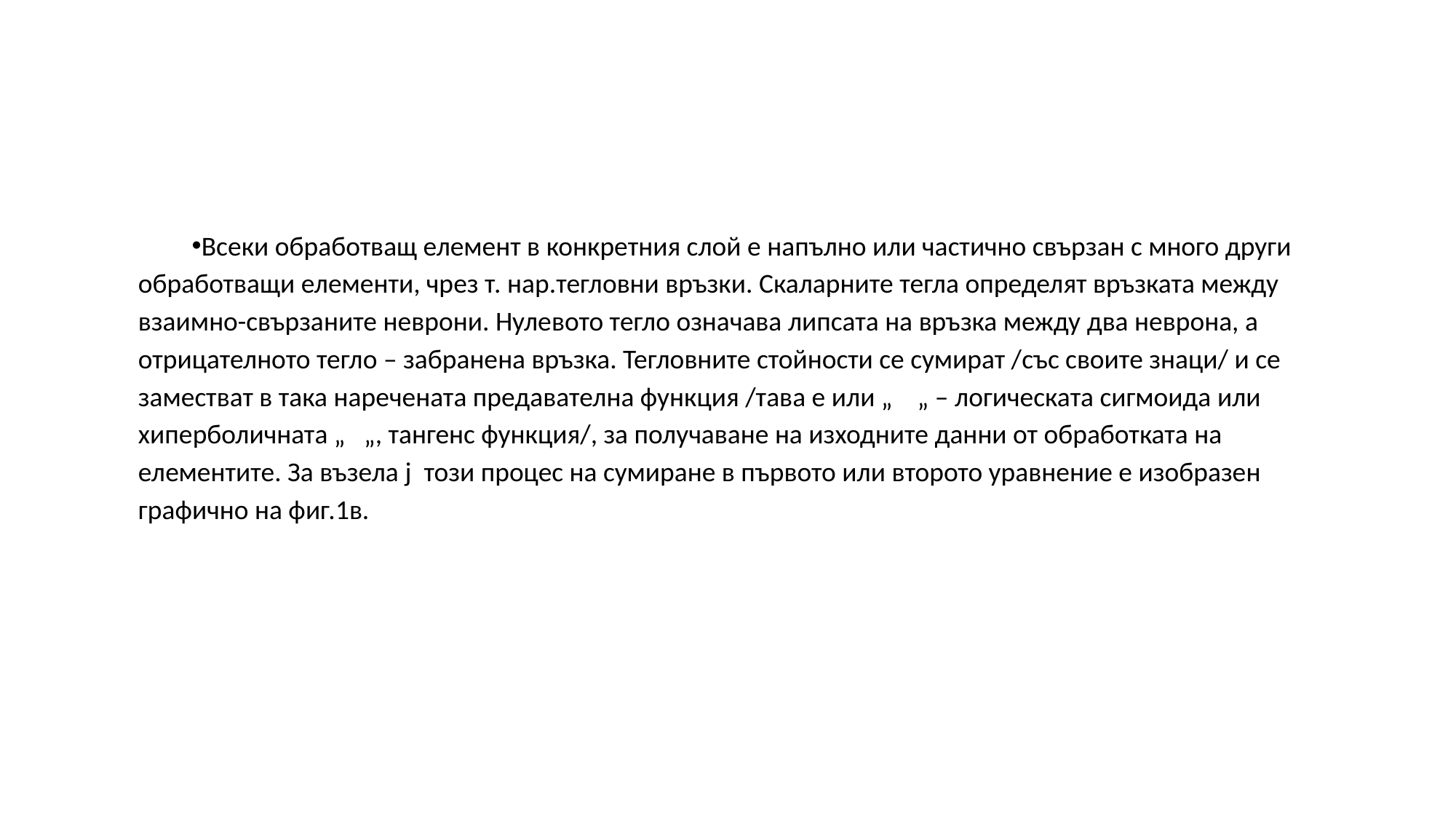

Всеки обработващ елемент в конкретния слой е напълно или частично свързан с много други обработващи елементи, чрез т. нар.тегловни връзки. Скаларните тегла определят връзката между взаимно-свързаните неврони. Нулевото тегло означава липсата на връзка между два неврона, а отрицателното тегло – забранена връзка. Тегловните стойности се сумират /със своите знаци/ и се заместват в така наречената предавателна функция /тава е или „    „ – логическата сигмоида или хиперболичната „   „, тангенс функция/, за получаване на изходните данни от обработката на елементите. За възела j  този процес на сумиране в първото или второто уравнение е изобразен графично на фиг.1в.